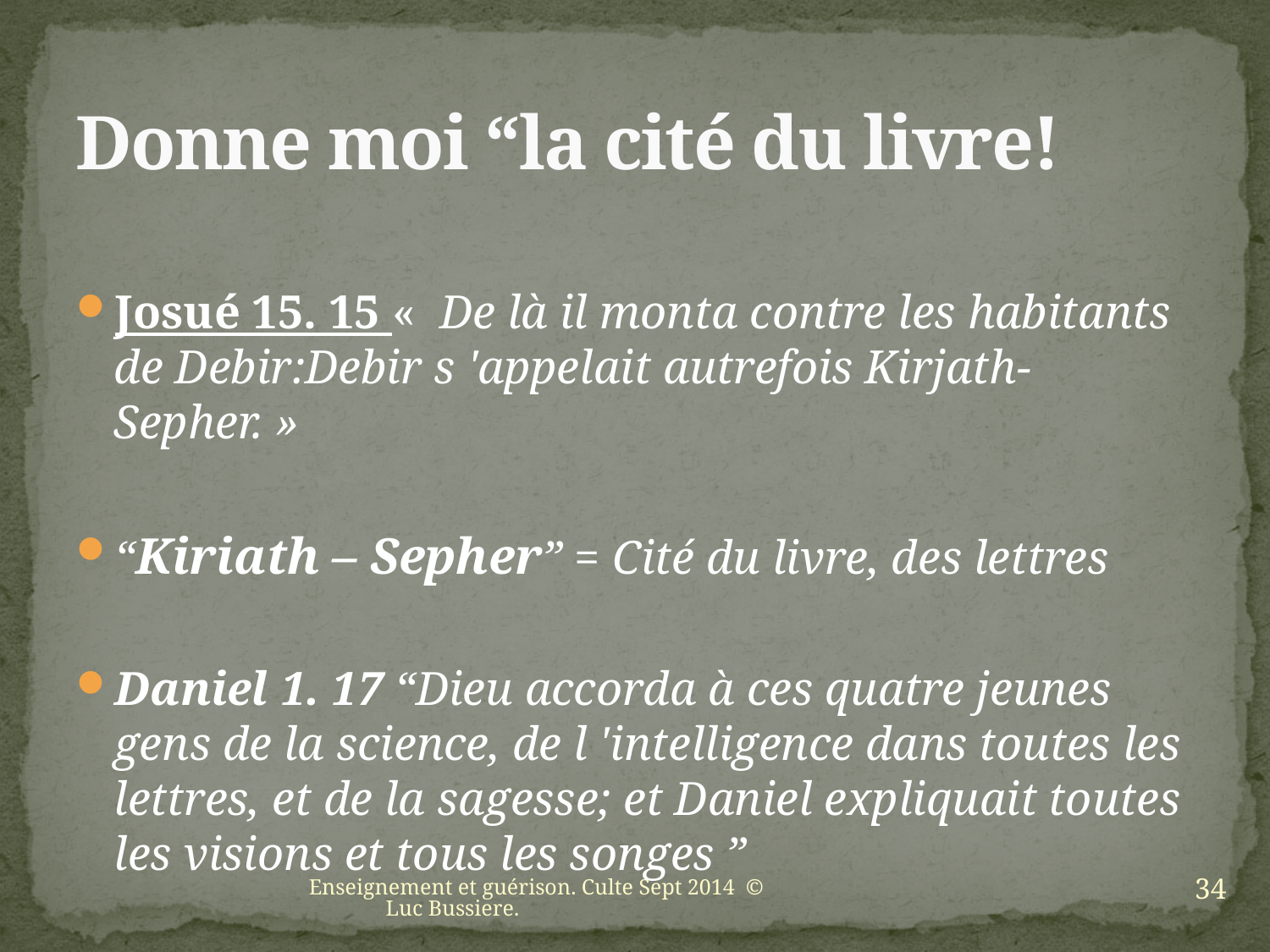

# Donne moi “la cité du livre!

Josué 15. 15 «  De là il monta contre les habitants de Debir:Debir s 'appelait autrefois Kirjath-Sepher. »

“Kiriath – Sepher” = Cité du livre, des lettres

Daniel 1. 17 “Dieu accorda à ces quatre jeunes gens de la science, de l 'intelligence dans toutes les lettres, et de la sagesse; et Daniel expliquait toutes les visions et tous les songes ”
34
Enseignement et guérison. Culte Sept 2014  ©                 Luc Bussiere.